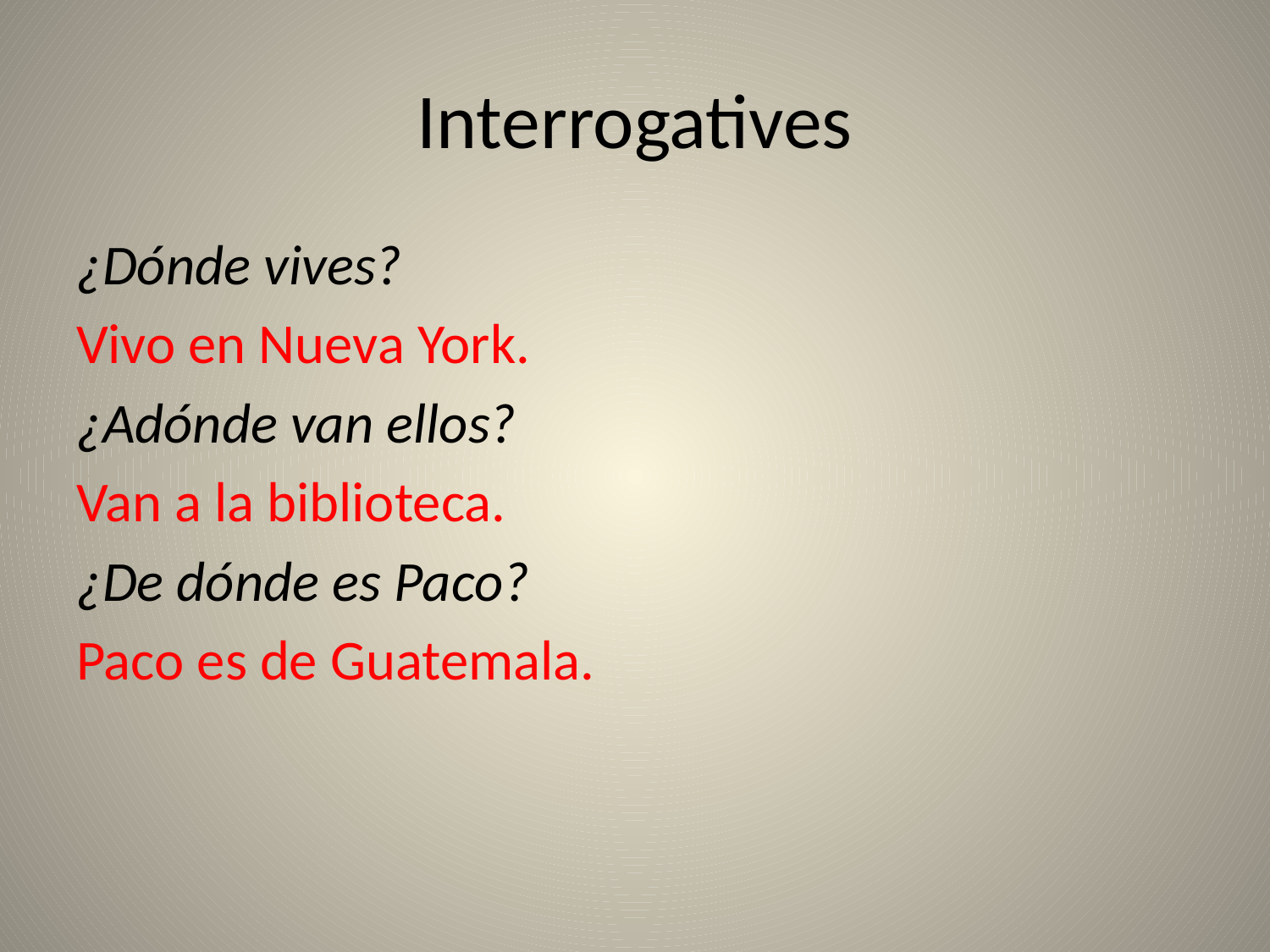

# Interrogatives
¿Dónde vives?
Vivo en Nueva York.
¿Adónde van ellos?
Van a la biblioteca.
¿De dónde es Paco?
Paco es de Guatemala.